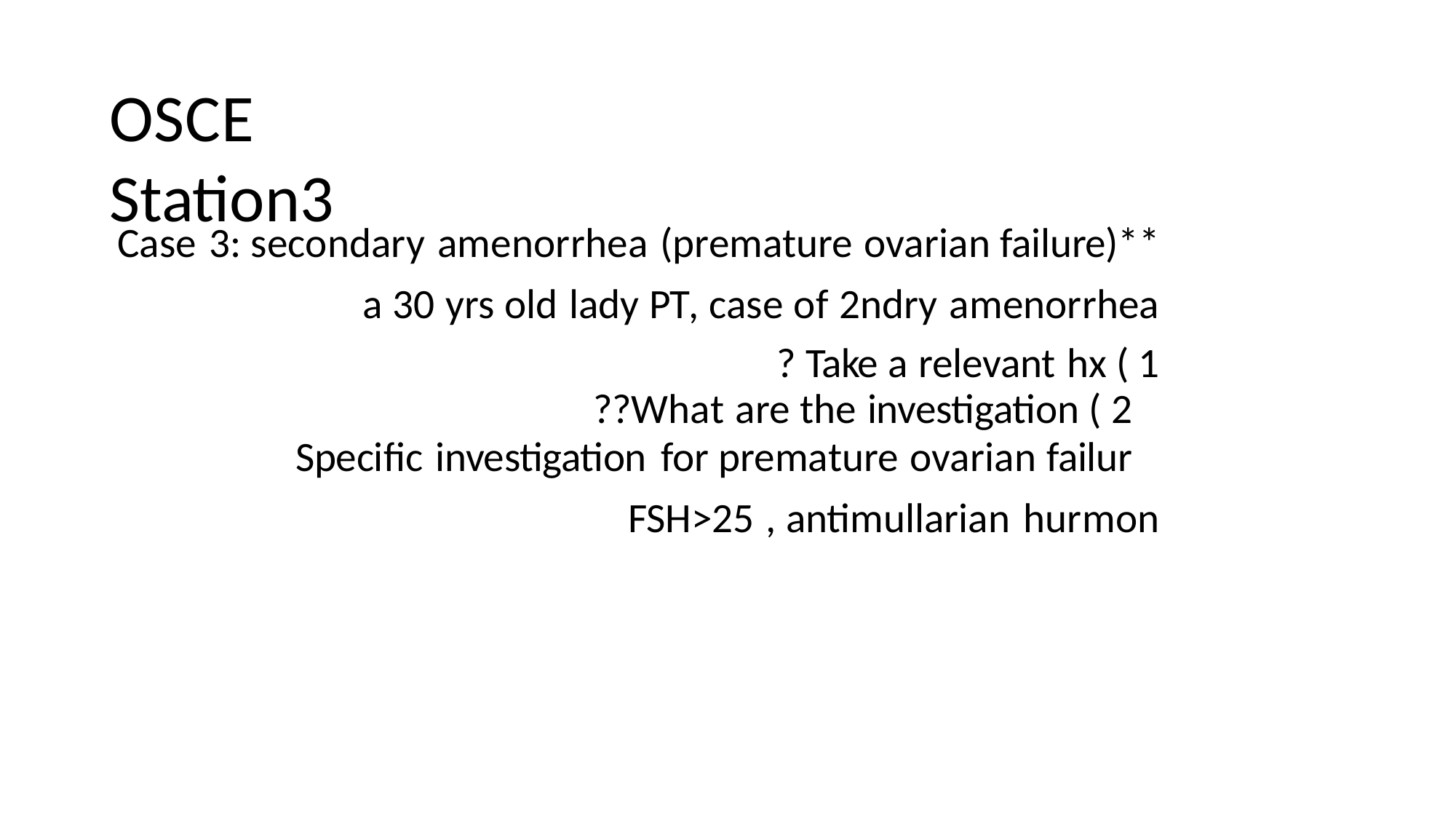

# OSCE Station3
**Case 3: secondary amenorrhea (premature ovarian failure)  a 30 yrs old lady PT, case of 2ndry amenorrhea
1 ) Take a relevant hx ?
2 ) What are the investigation??
Specific investigation for premature ovarian failur
FSH>25 , antimullarian hurmon